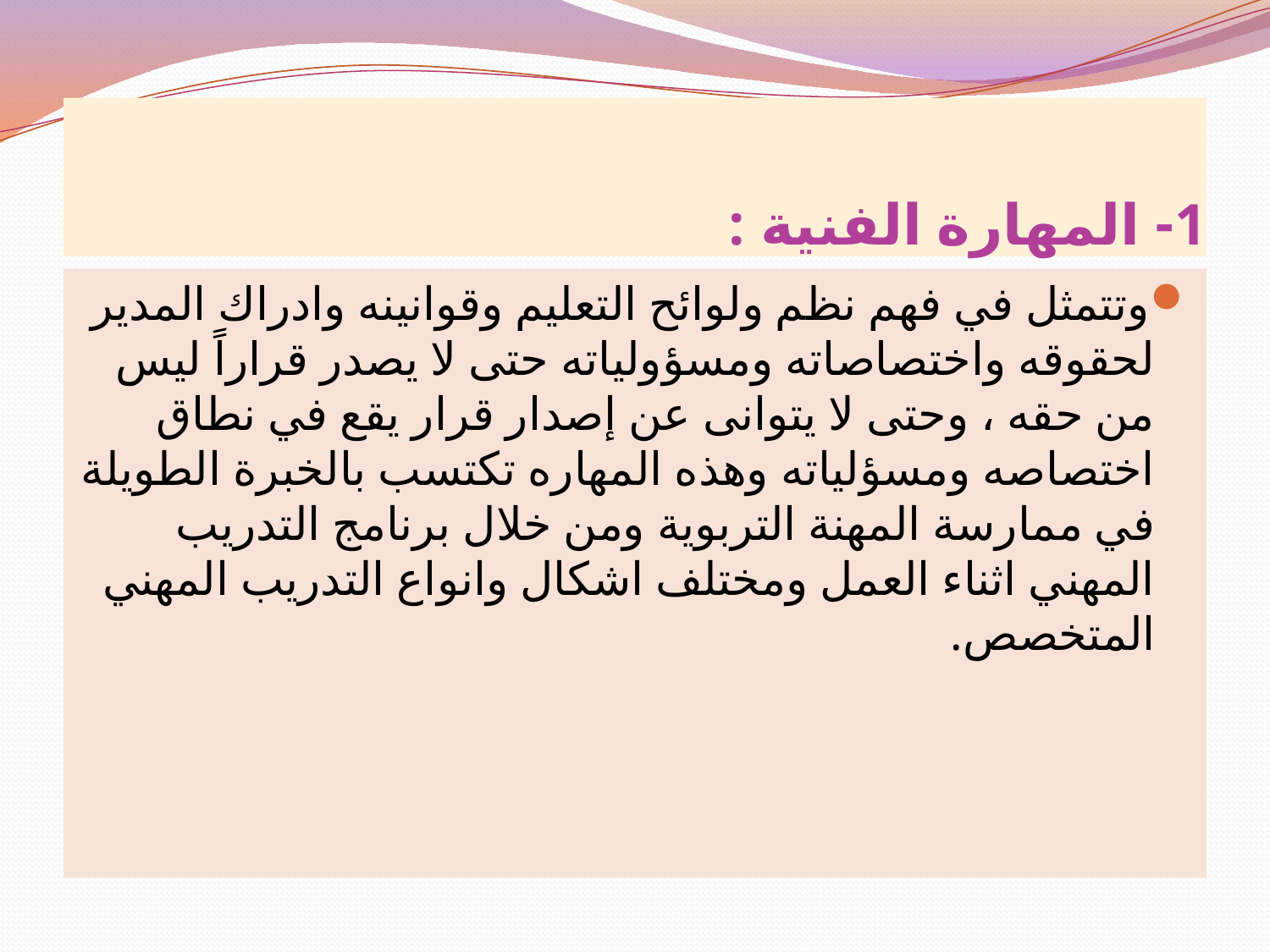

# 1- المهارة الفنية :
وتتمثل في فهم نظم ولوائح التعليم وقوانينه وادراك المدير لحقوقه واختصاصاته ومسؤولياته حتى لا يصدر قراراً ليس من حقه ، وحتى لا يتوانى عن إصدار قرار يقع في نطاق اختصاصه ومسؤلياته وهذه المهاره تكتسب بالخبرة الطويلة في ممارسة المهنة التربوية ومن خلال برنامج التدريب المهني اثناء العمل ومختلف اشكال وانواع التدريب المهني المتخصص.